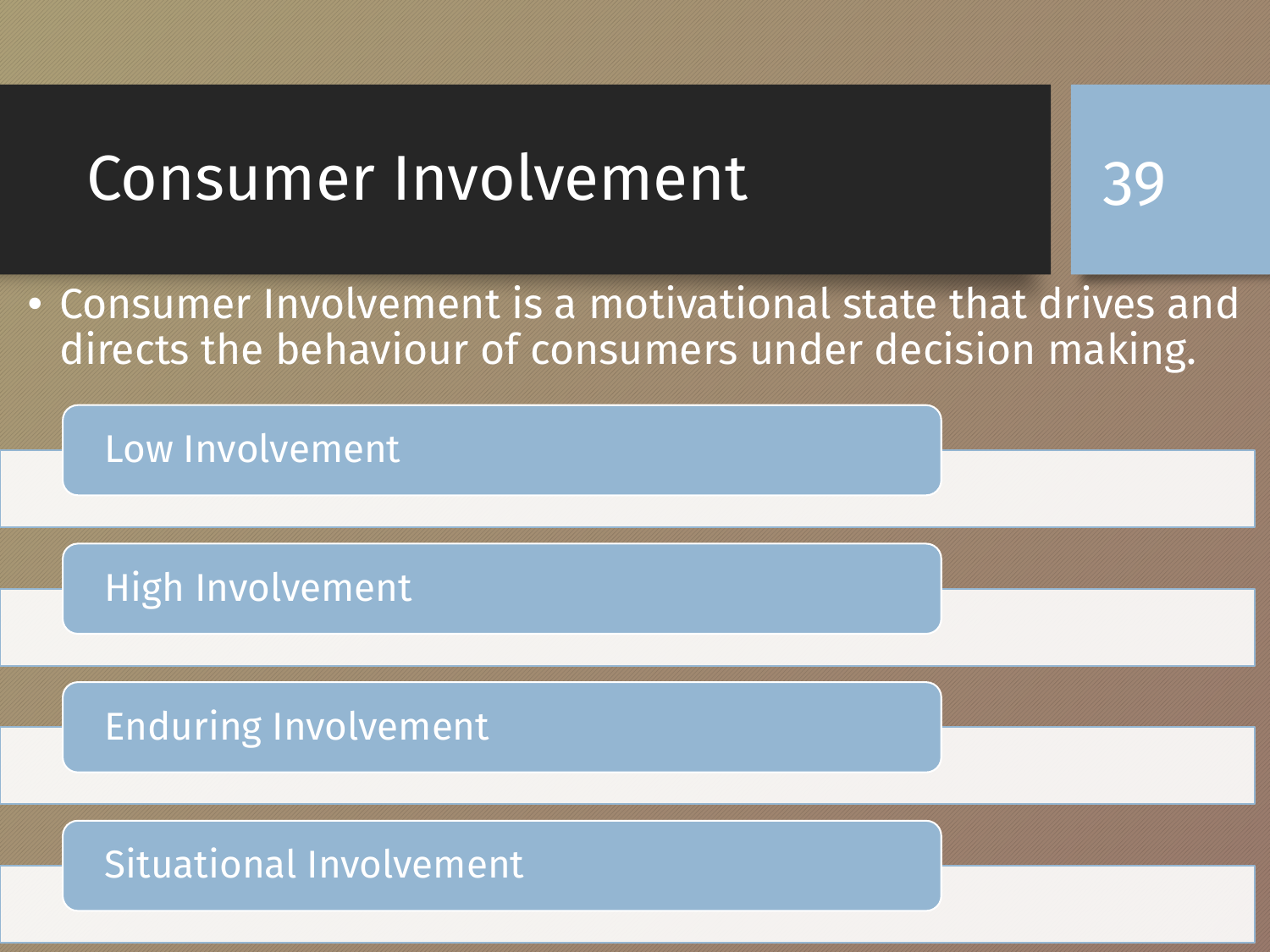

# Consumer Involvement
39
Consumer Involvement is a motivational state that drives and directs the behaviour of consumers under decision making.
Low Involvement
High Involvement
Enduring Involvement
Situational Involvement
Dr.Rupal Shroff - TCSC